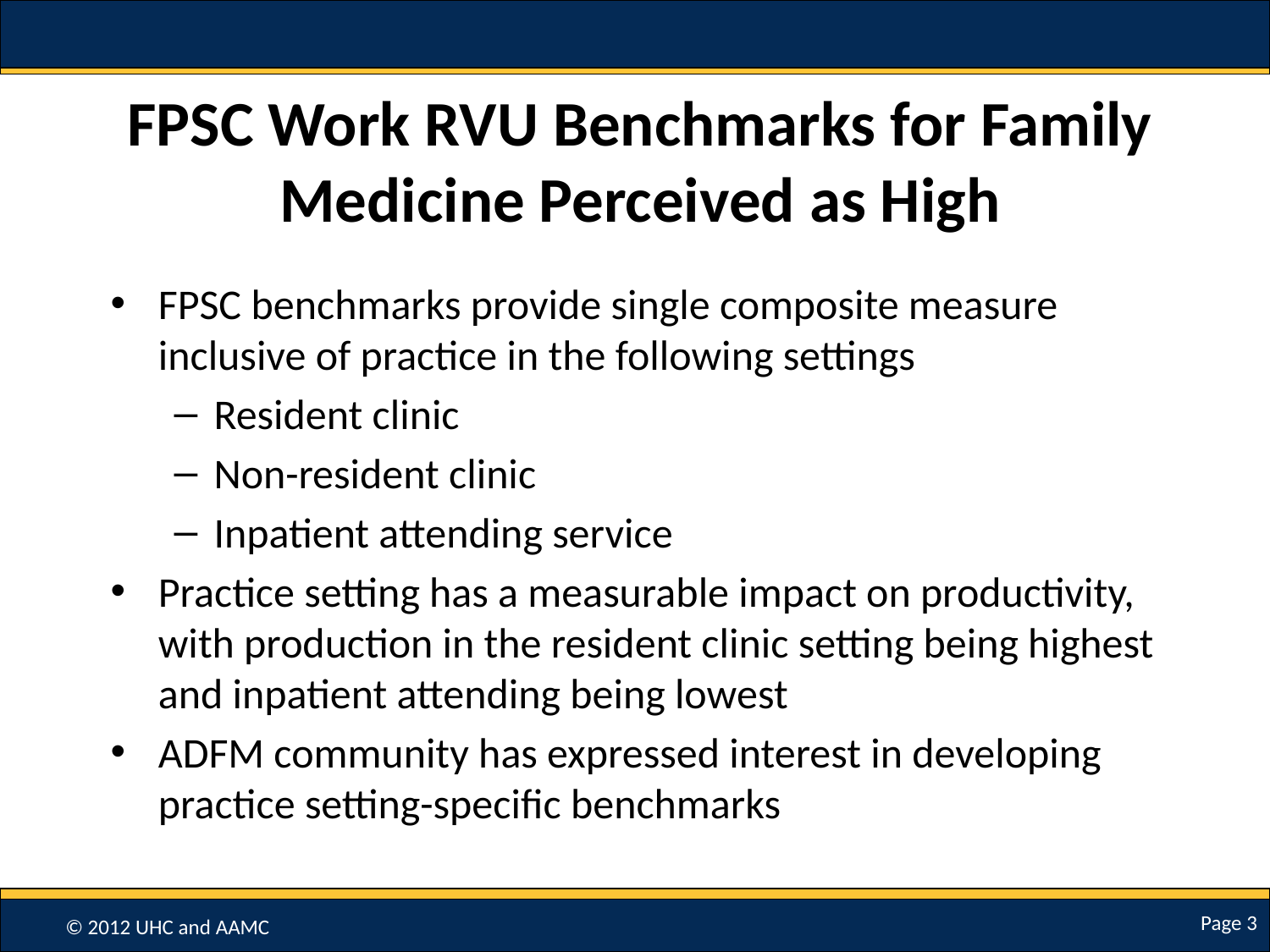

# FPSC Work RVU Benchmarks for Family Medicine Perceived as High
FPSC benchmarks provide single composite measure inclusive of practice in the following settings
Resident clinic
Non-resident clinic
Inpatient attending service
Practice setting has a measurable impact on productivity, with production in the resident clinic setting being highest and inpatient attending being lowest
ADFM community has expressed interest in developing practice setting-specific benchmarks